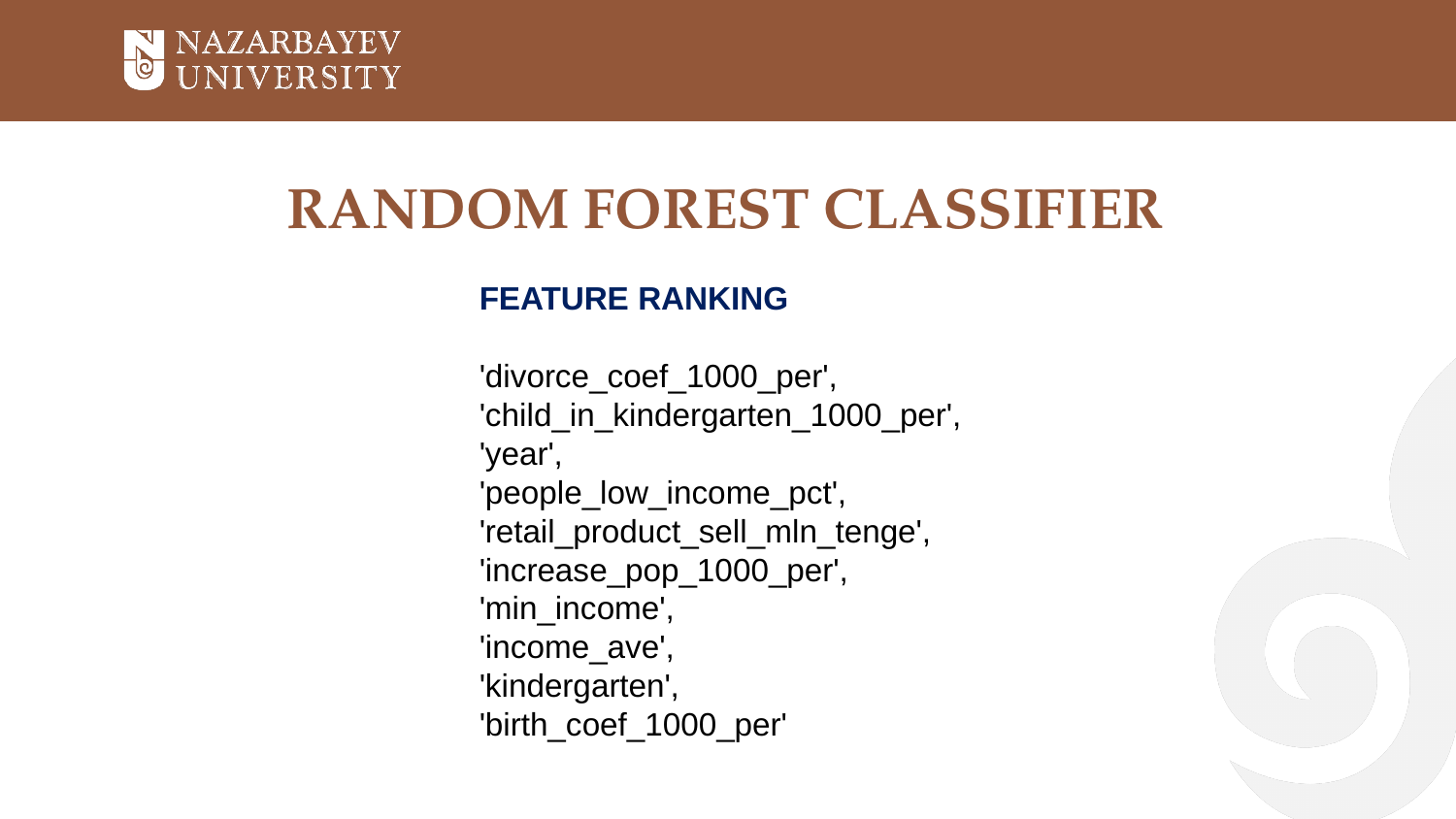

# RANDOM FOREST CLASSIFIER
FEATURE RANKING

'divorce_coef_1000_per',
'child_in_kindergarten_1000_per',
'year',
'people_low_income_pct',
'retail_product_sell_mln_tenge',
'increase_pop_1000_per',
'min_income',
'income_ave',
'kindergarten',
'birth_coef_1000_per'